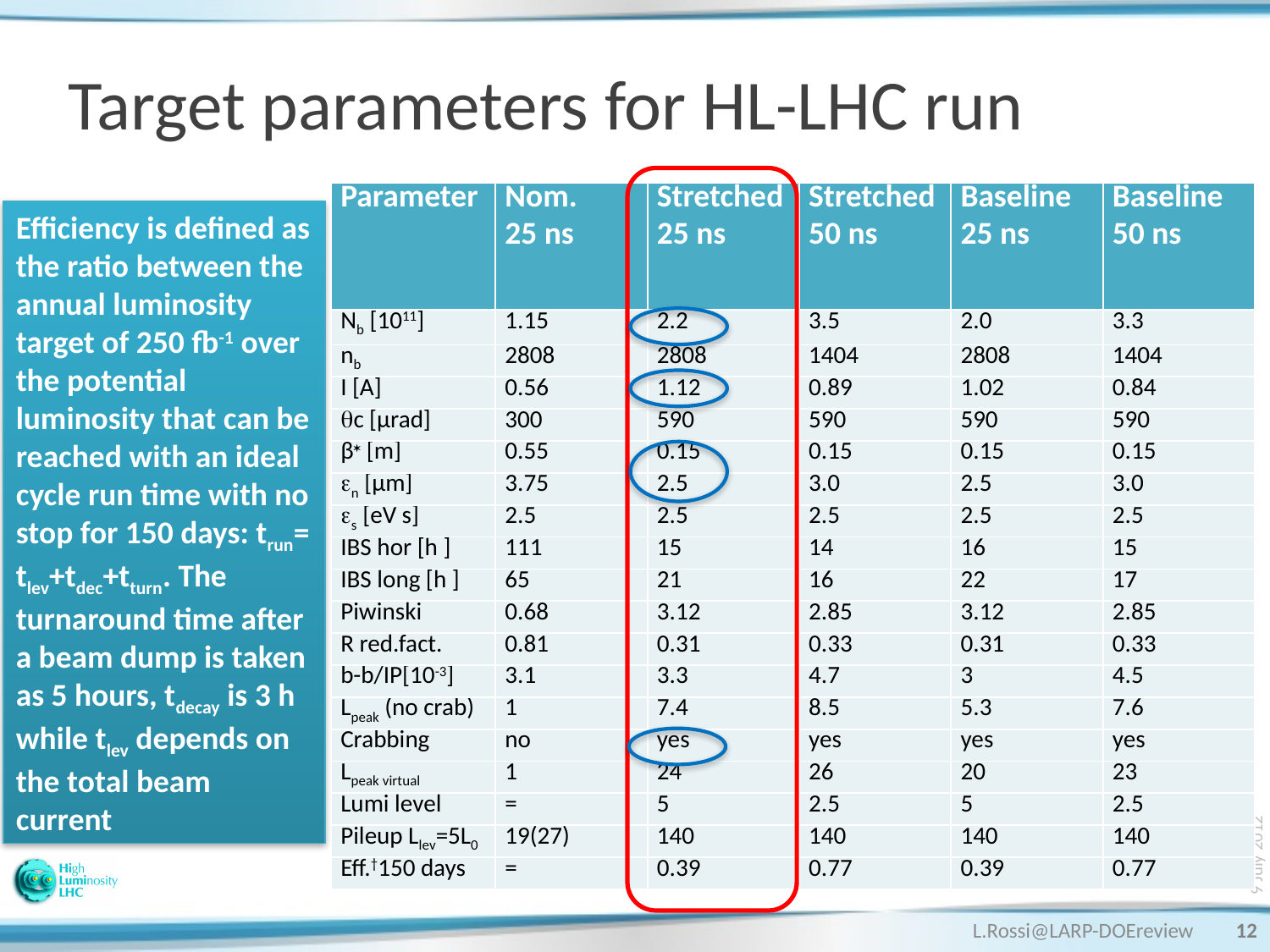

# Target parameters for HL-LHC run

| Parameter | Nom. 25 ns | Stretched 25 ns | Stretched 50 ns | Baseline 25 ns | Baseline 50 ns |
| --- | --- | --- | --- | --- | --- |
| Nb [1011] | 1.15 | 2.2 | 3.5 | 2.0 | 3.3 |
| nb | 2808 | 2808 | 1404 | 2808 | 1404 |
| I [A] | 0.56 | 1.12 | 0.89 | 1.02 | 0.84 |
| θc [µrad] | 300 | 590 | 590 | 590 | 590 |
| β∗ [m] | 0.55 | 0.15 | 0.15 | 0.15 | 0.15 |
| εn [µm] | 3.75 | 2.5 | 3.0 | 2.5 | 3.0 |
| εs [eV s] | 2.5 | 2.5 | 2.5 | 2.5 | 2.5 |
| IBS hor [h ] | 111 | 15 | 14 | 16 | 15 |
| IBS long [h ] | 65 | 21 | 16 | 22 | 17 |
| Piwinski | 0.68 | 3.12 | 2.85 | 3.12 | 2.85 |
| R red.fact. | 0.81 | 0.31 | 0.33 | 0.31 | 0.33 |
| b-b/IP[10-3] | 3.1 | 3.3 | 4.7 | 3 | 4.5 |
| Lpeak (no crab) | 1 | 7.4 | 8.5 | 5.3 | 7.6 |
| Crabbing | no | yes | yes | yes | yes |
| Lpeak virtual | 1 | 24 | 26 | 20 | 23 |
| Lumi level | = | 5 | 2.5 | 5 | 2.5 |
| Pileup Llev=5L0 | 19(27) | 140 | 140 | 140 | 140 |
| Eff.†150 days | = | 0.39 | 0.77 | 0.39 | 0.77 |
Efficiency is defined as the ratio between the annual luminosity target of 250 fb-1 over the potential luminosity that can be reached with an ideal cycle run time with no stop for 150 days: trun= tlev+tdec+tturn. The turnaround time after a beam dump is taken as 5 hours, tdecay is 3 h while tlev depends on the total beam current

9 July 2012

L.Rossi@LARP-DOEreview
12